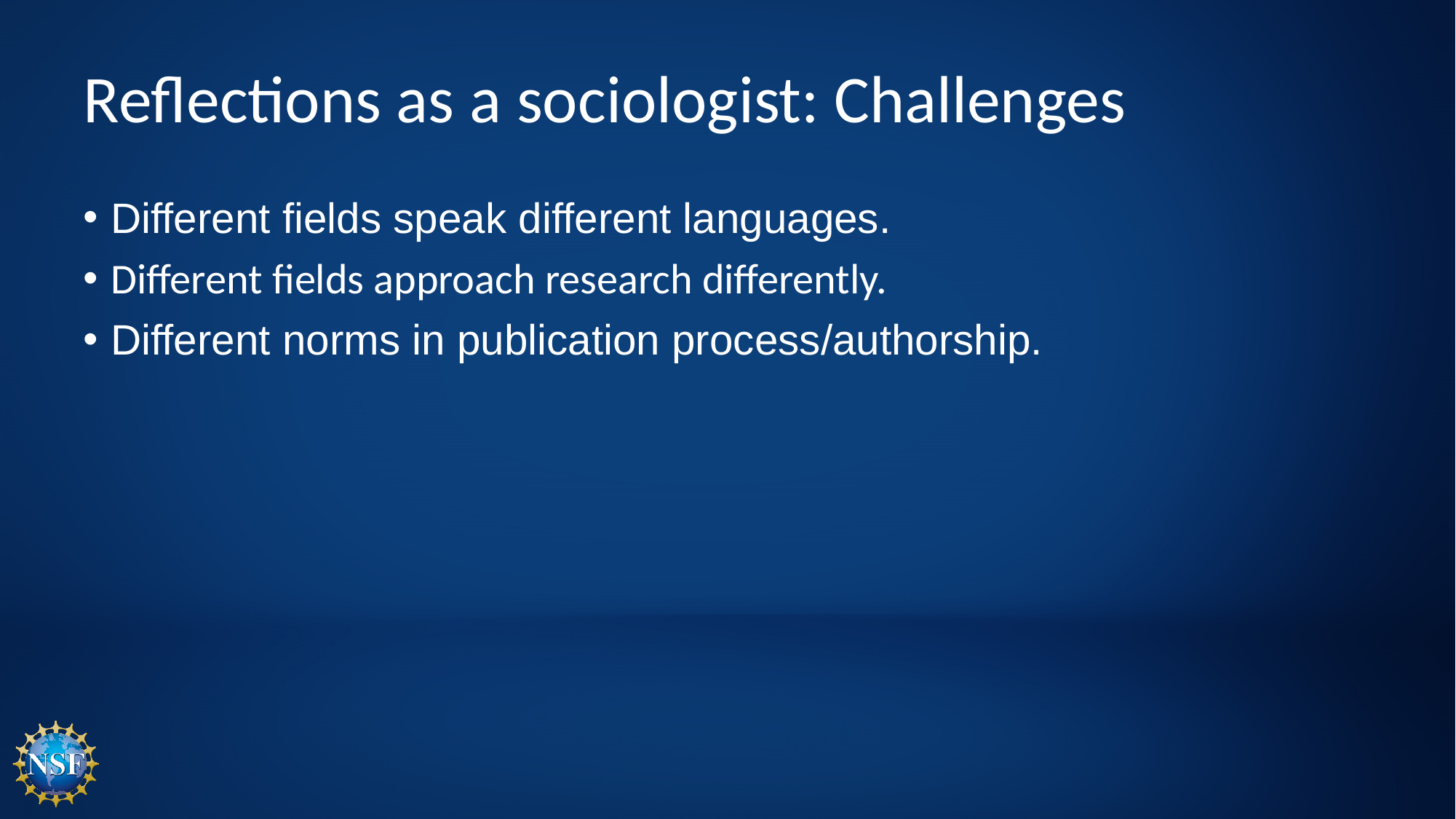

# Reflections as a sociologist: Challenges
Different fields speak different languages.
Different fields approach research differently.
Different norms in publication process/authorship.